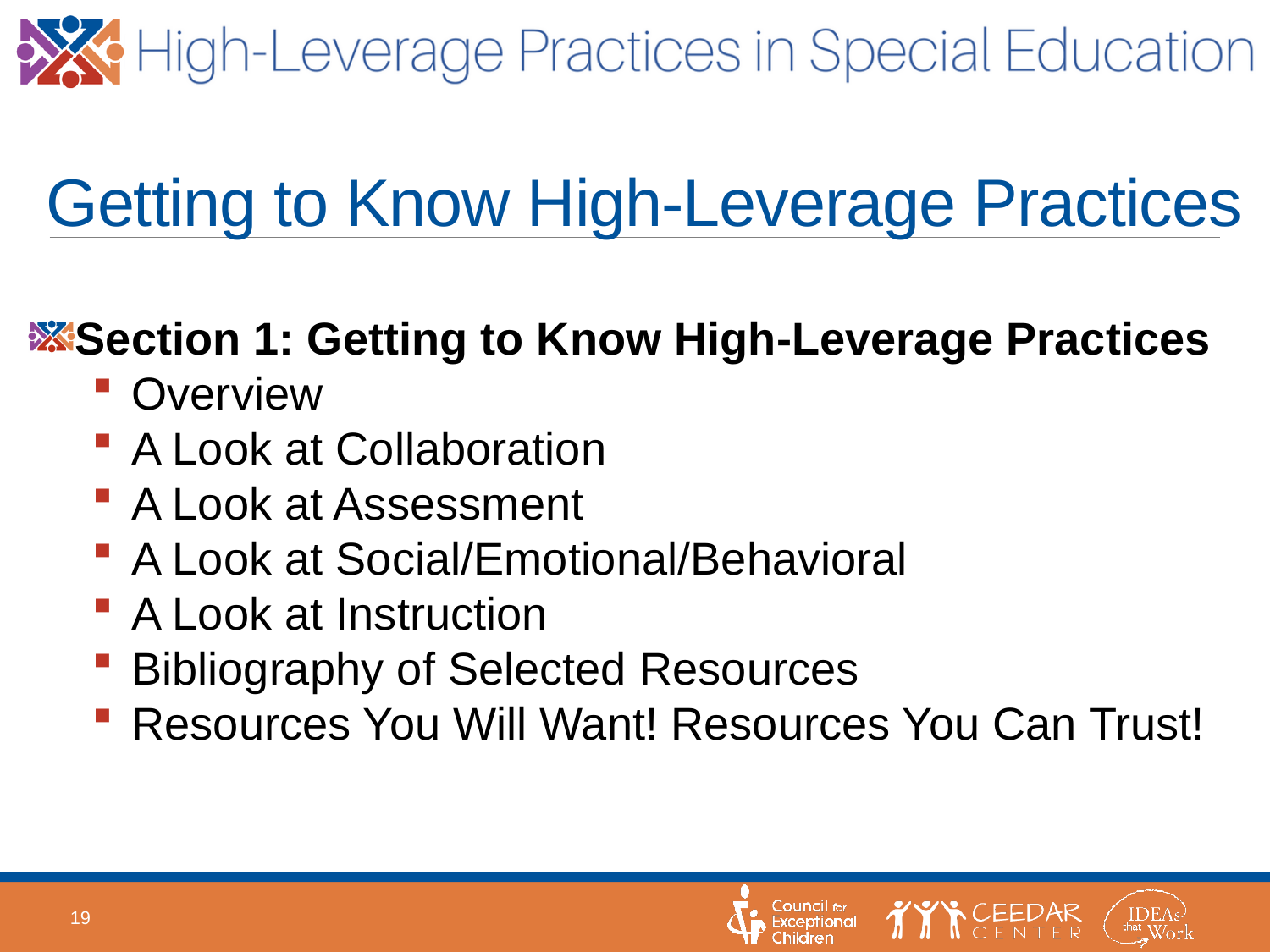

# Getting to Know High-Leverage Practices
Section 1: Getting to Know High-Leverage Practices
Overview
A Look at Collaboration
A Look at Assessment
A Look at Social/Emotional/Behavioral
A Look at Instruction
Bibliography of Selected Resources
Resources You Will Want! Resources You Can Trust!

19